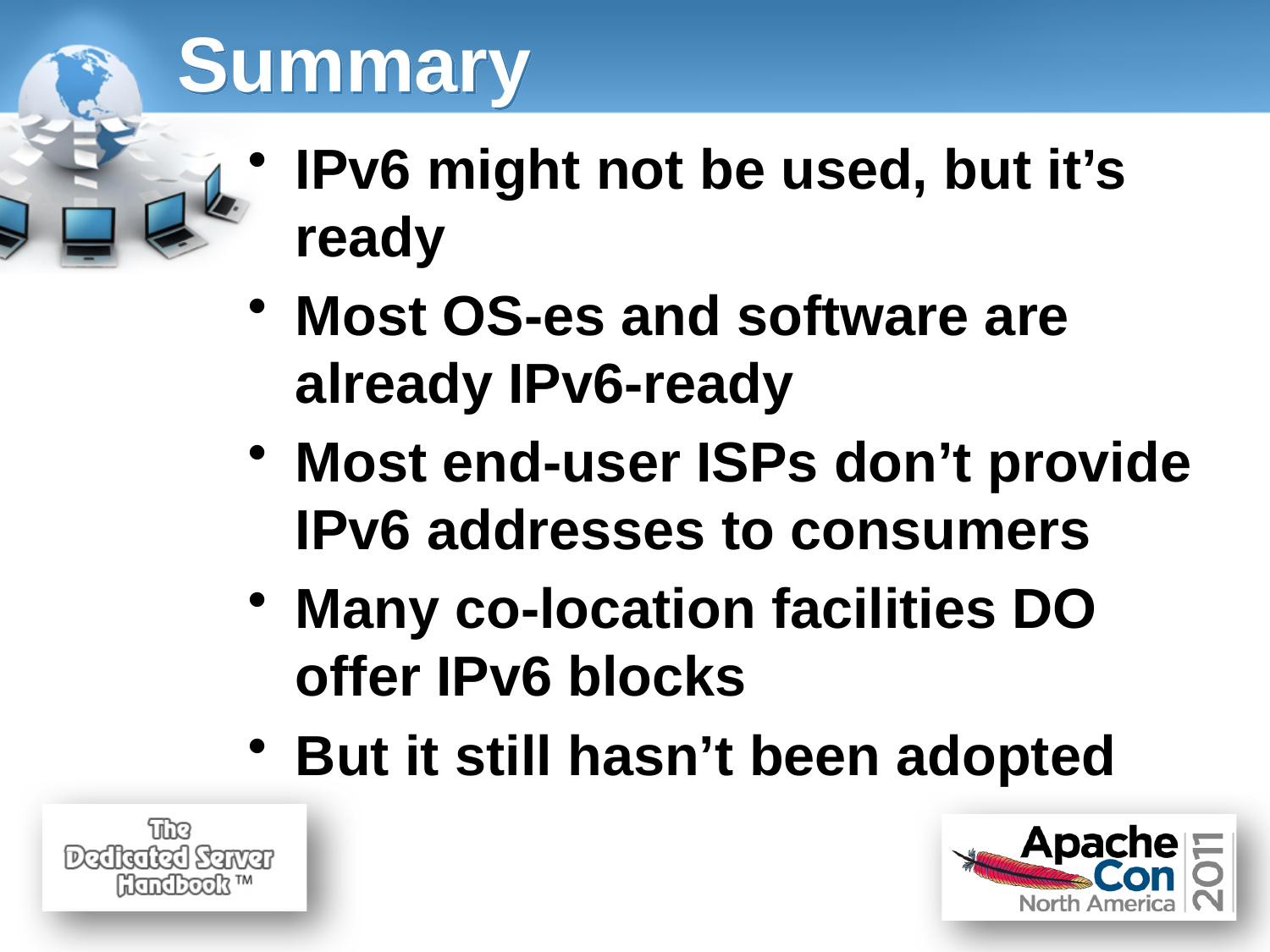

# Summary
IPv6 might not be used, but it’s ready
Most OS-es and software are already IPv6-ready
Most end-user ISPs don’t provide IPv6 addresses to consumers
Many co-location facilities DO offer IPv6 blocks
But it still hasn’t been adopted